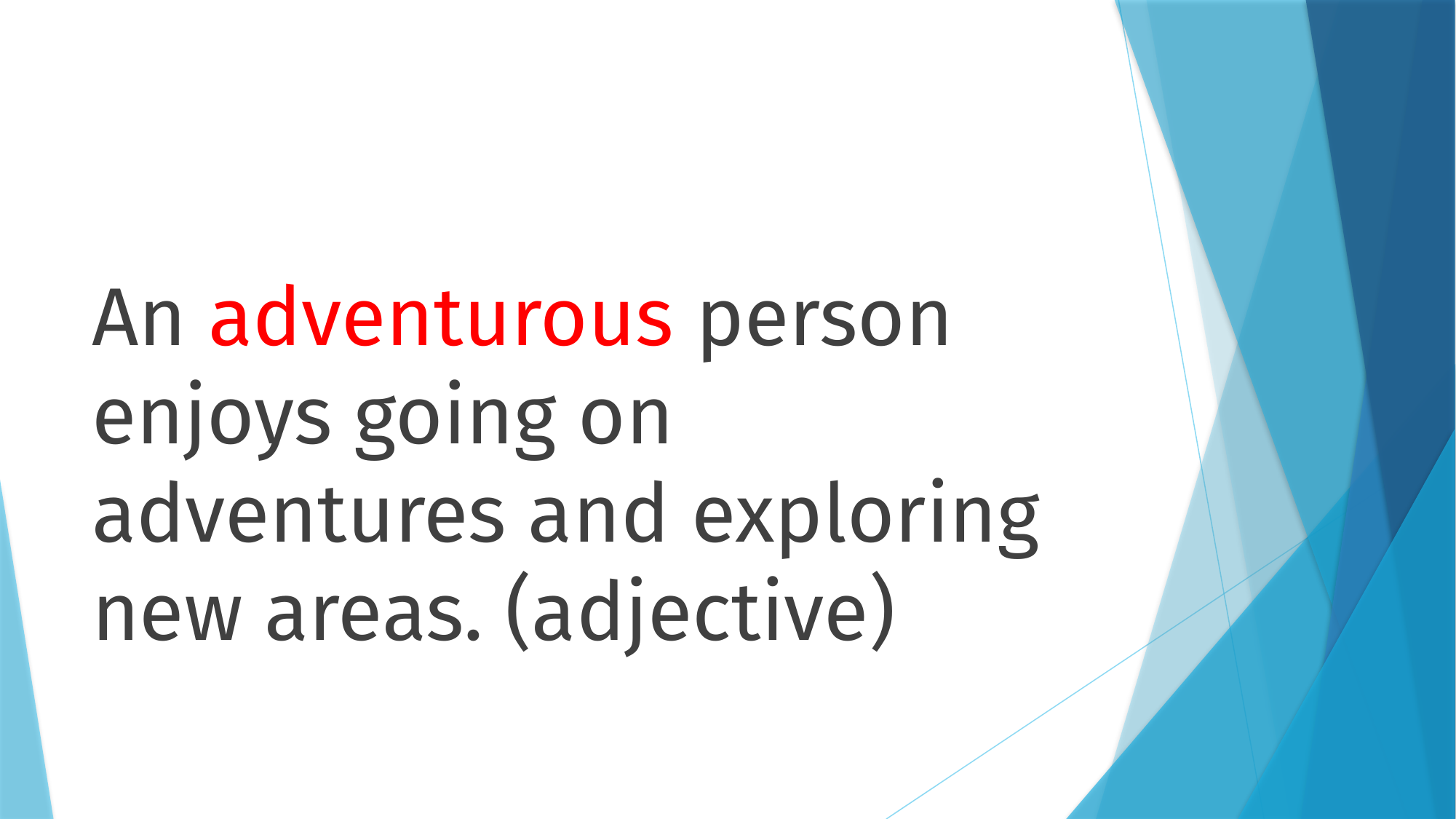

An adventurous person enjoys going on adventures and exploring new areas. (adjective)